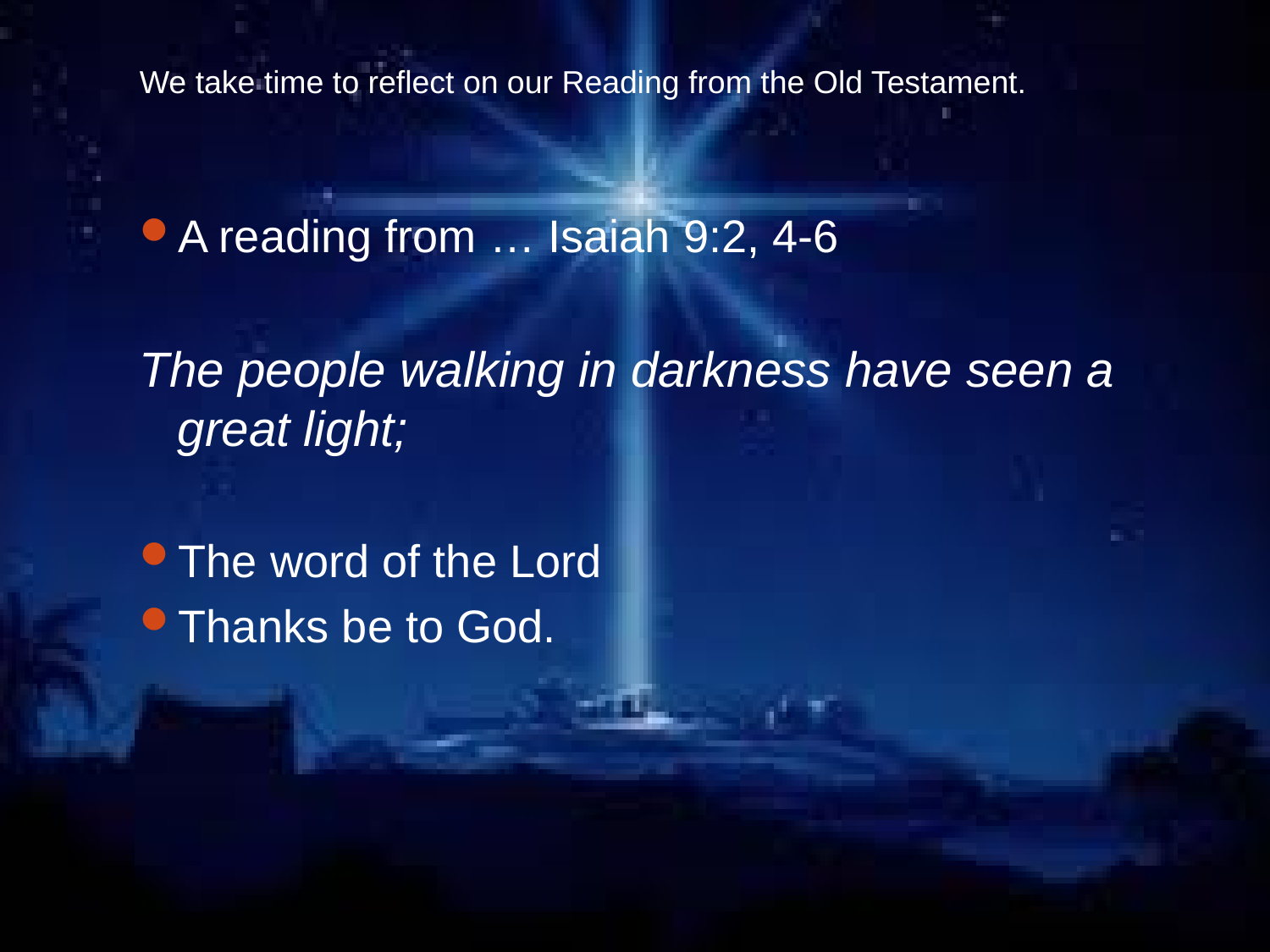

# We take time to reflect on our Reading from the Old Testament.
A reading from … Isaiah 9:2, 4-6

The people walking in darkness have seen a great light;

The word of the Lord
Thanks be to God.